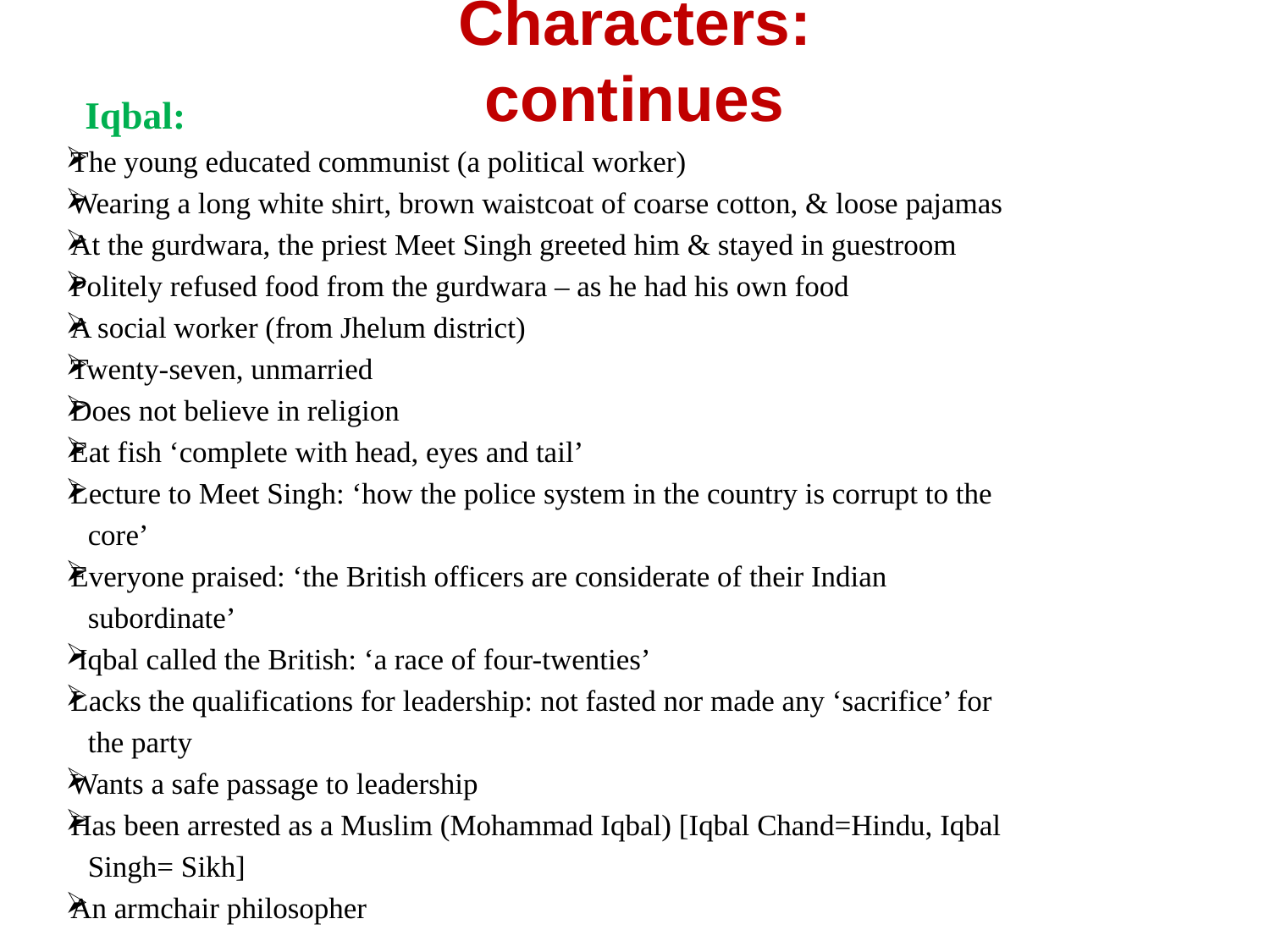

# Characters: continues

  Iqbal:
The young educated communist (a political worker)
Wearing a long white shirt, brown waistcoat of coarse cotton, & loose pajamas
At the gurdwara, the priest Meet Singh greeted him & stayed in guestroom
Politely refused food from the gurdwara – as he had his own food
A social worker (from Jhelum district)
Twenty-seven, unmarried
Does not believe in religion
Eat fish ‘complete with head, eyes and tail’
Lecture to Meet Singh: ‘how the police system in the country is corrupt to the
   core’
Everyone praised: ‘the British officers are considerate of their Indian
   subordinate’
 Iqbal called the British: ‘a race of four-twenties’
Lacks the qualifications for leadership: not fasted nor made any ‘sacrifice’ for
   the party
Wants a safe passage to leadership
Has been arrested as a Muslim (Mohammad Iqbal) [Iqbal Chand=Hindu, Iqbal
   Singh= Sikh]
An armchair philosopher